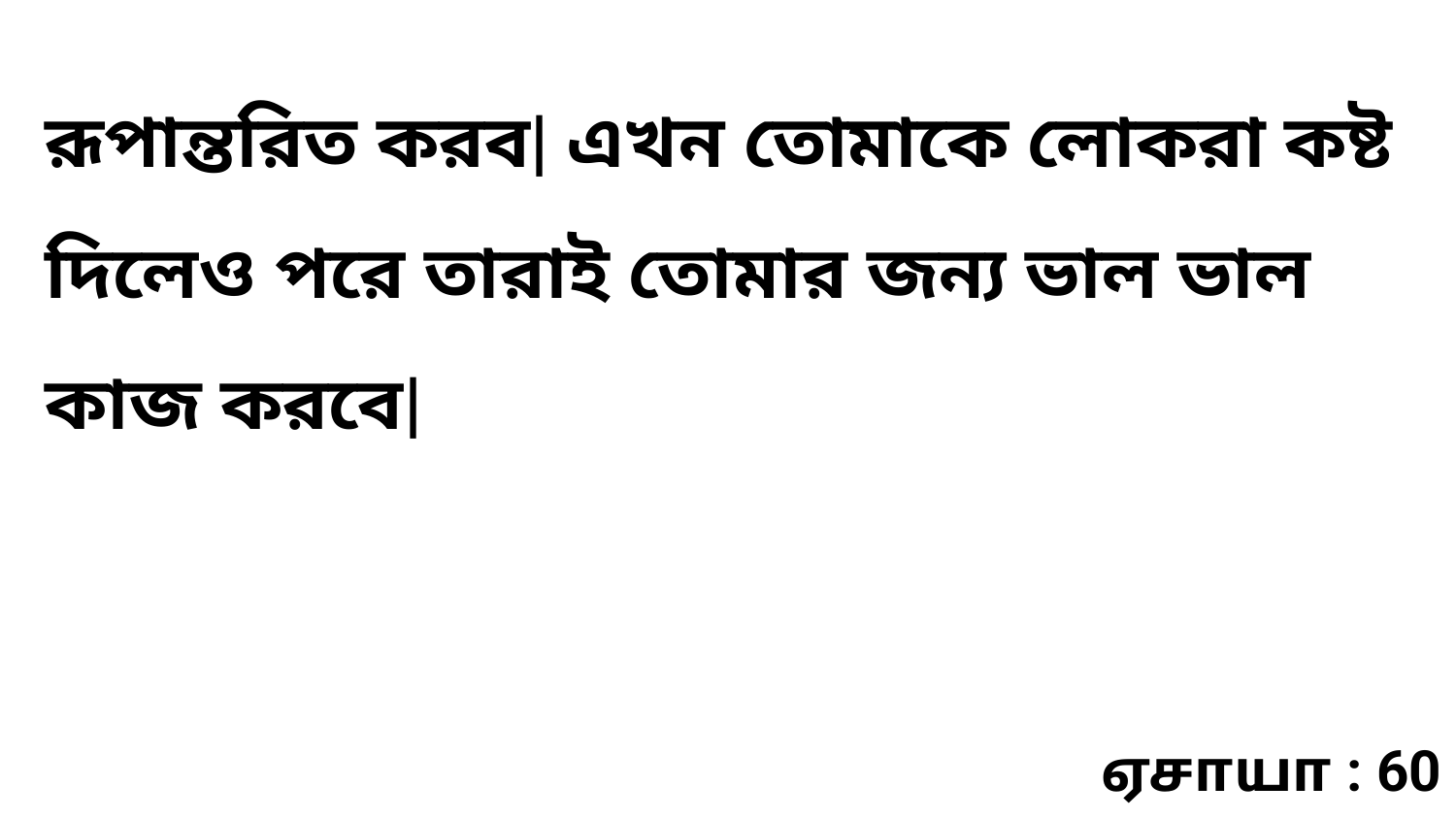

রূপান্তরিত করব| এখন তোমাকে লোকরা কষ্ট দিলেও পরে তারাই তোমার জন্য ভাল ভাল কাজ করবে|
ஏசாயா : 60